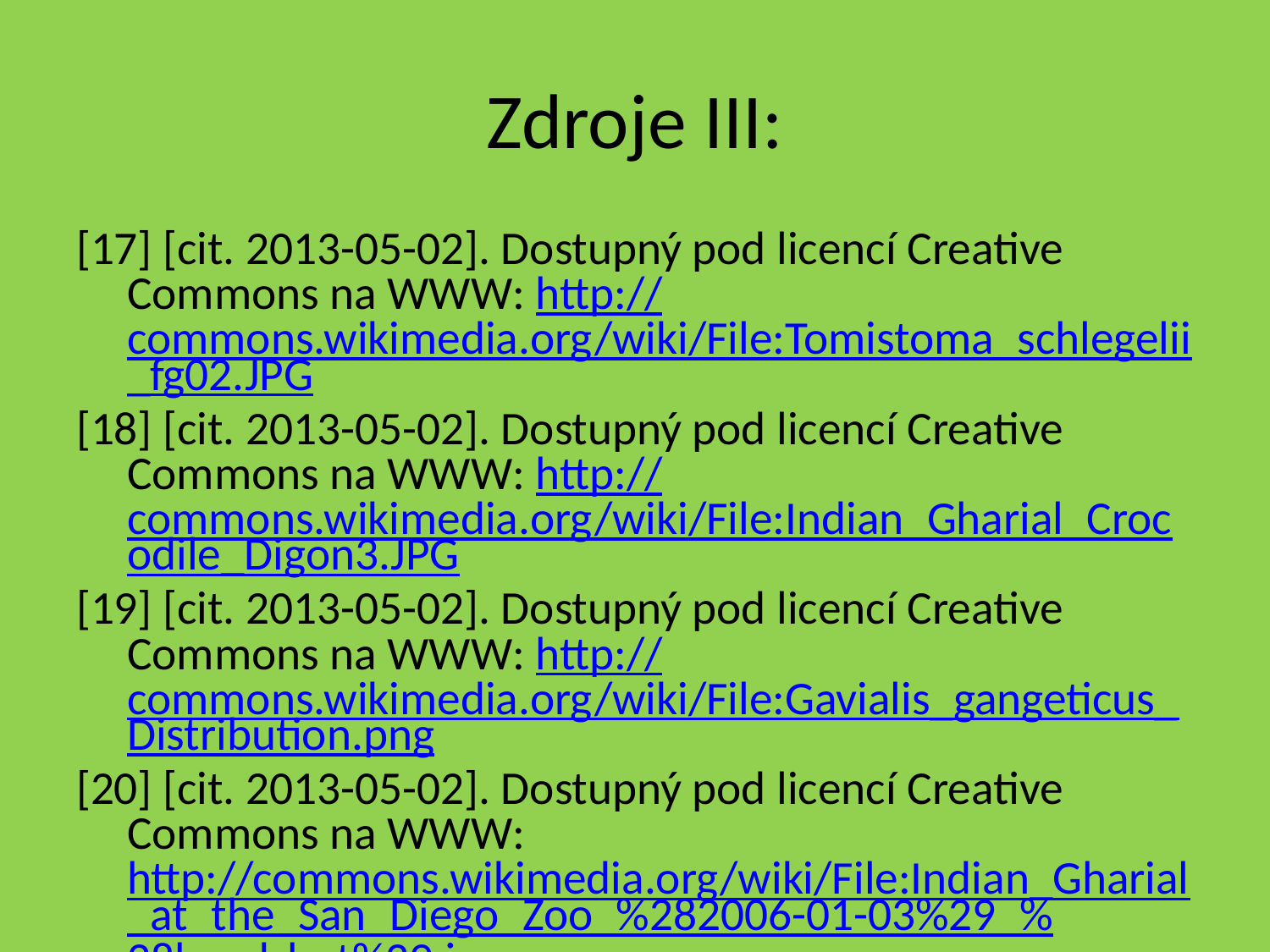

# Zdroje III:
[17] [cit. 2013-05-02]. Dostupný pod licencí Creative Commons na WWW: http://commons.wikimedia.org/wiki/File:Tomistoma_schlegelii_fg02.JPG
[18] [cit. 2013-05-02]. Dostupný pod licencí Creative Commons na WWW: http://commons.wikimedia.org/wiki/File:Indian_Gharial_Crocodile_Digon3.JPG
[19] [cit. 2013-05-02]. Dostupný pod licencí Creative Commons na WWW: http://commons.wikimedia.org/wiki/File:Gavialis_gangeticus_Distribution.png
[20] [cit. 2013-05-02]. Dostupný pod licencí Creative Commons na WWW: http://commons.wikimedia.org/wiki/File:Indian_Gharial_at_the_San_Diego_Zoo_%282006-01-03%29_%28headshot%29.jpg